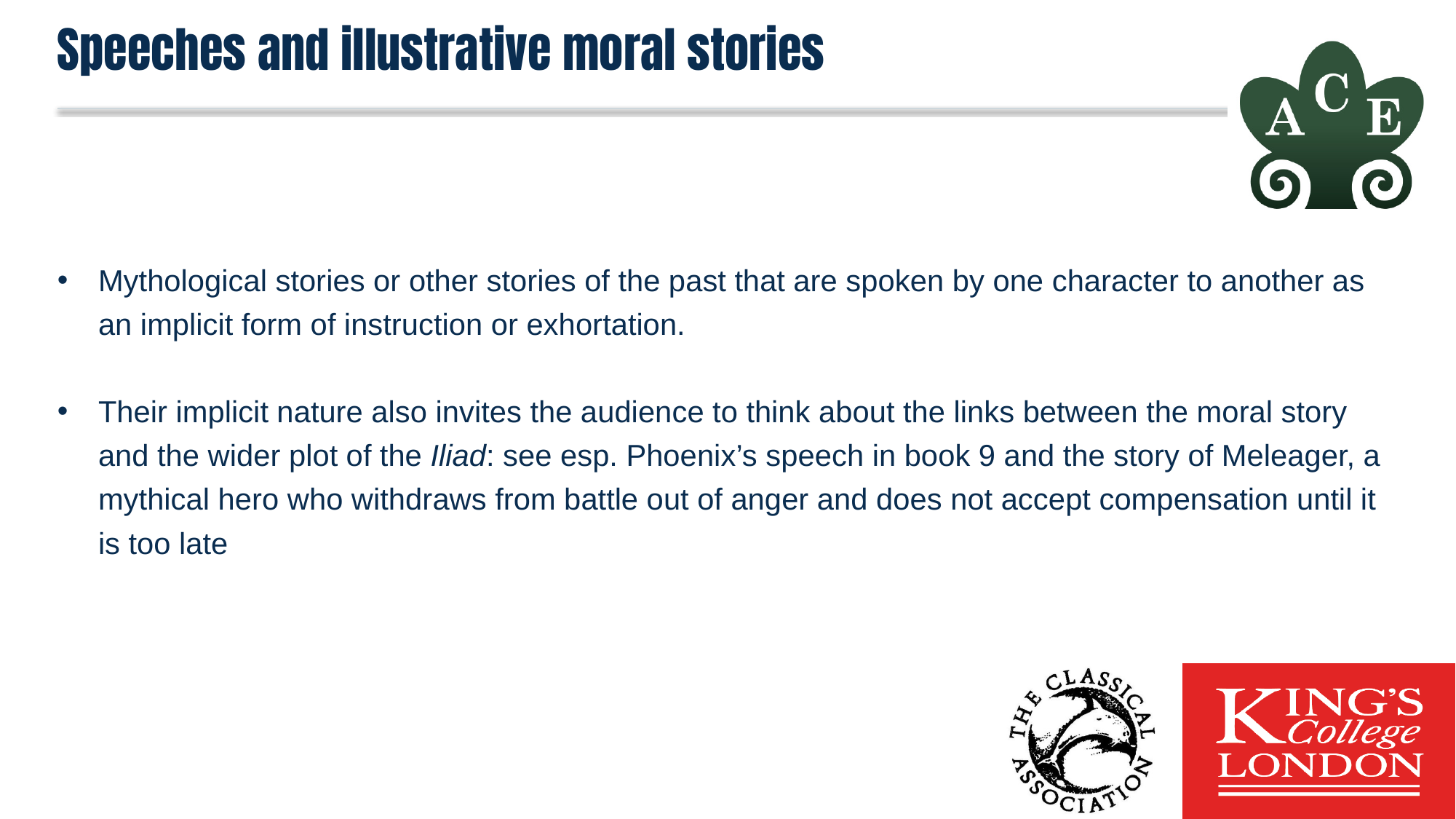

# Speeches and illustrative moral stories

Mythological stories or other stories of the past that are spoken by one character to another as an implicit form of instruction or exhortation.

Their implicit nature also invites the audience to think about the links between the moral story and the wider plot of the Iliad: see esp. Phoenix’s speech in book 9 and the story of Meleager, a mythical hero who withdraws from battle out of anger and does not accept compensation until it is too late